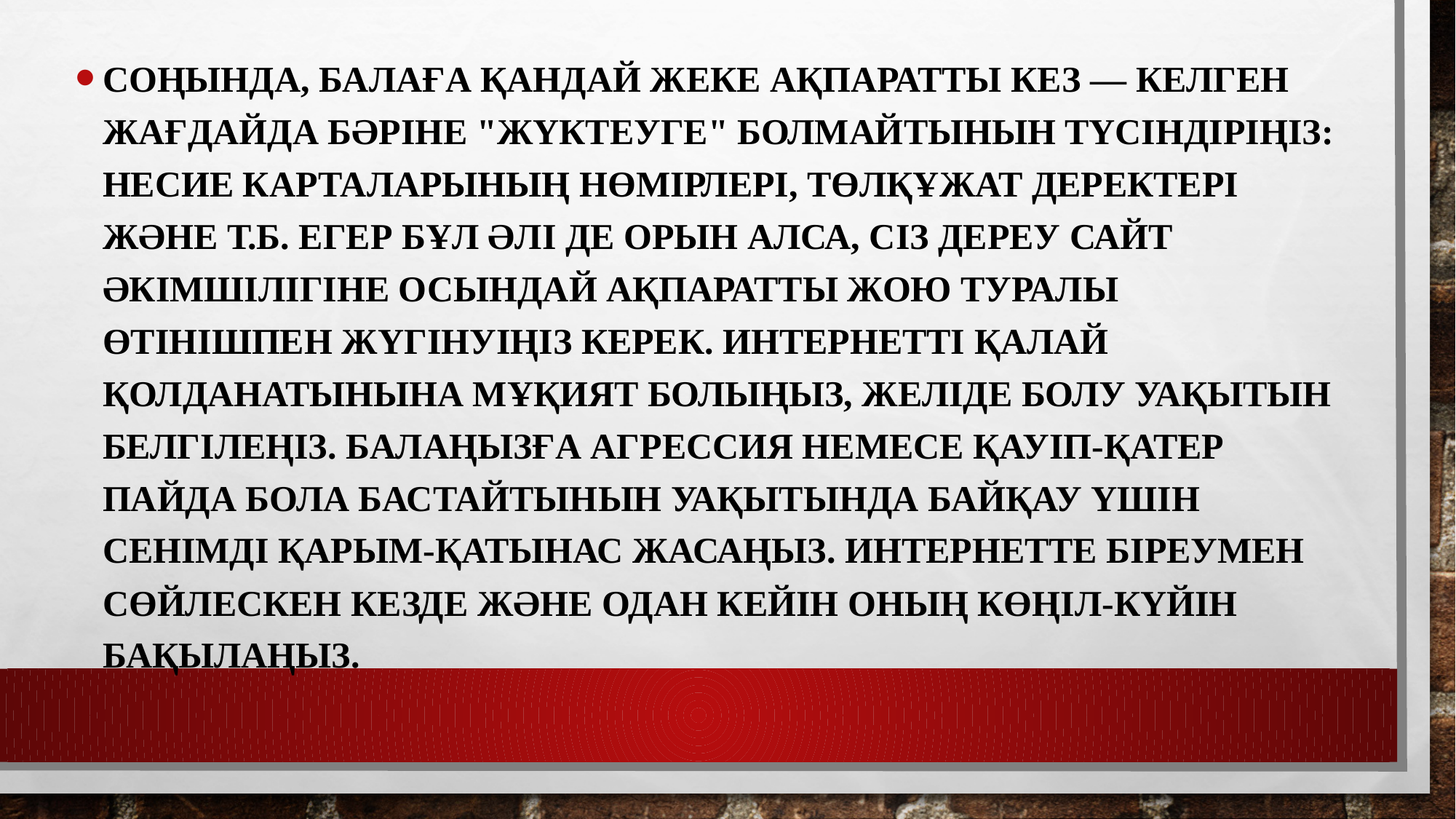

Соңында, балаға қандай жеке ақпаратты кез — келген жағдайда бәріне "жүктеуге" болмайтынын түсіндіріңіз: несие карталарының нөмірлері, төлқұжат деректері және т.б. егер бұл әлі де орын алса, сіз дереу Сайт әкімшілігіне осындай ақпаратты жою туралы өтінішпен жүгінуіңіз керек. Интернетті қалай қолданатынына мұқият болыңыз, желіде болу уақытын белгілеңіз. Балаңызға агрессия немесе қауіп-қатер пайда бола бастайтынын уақытында байқау үшін сенімді қарым-қатынас жасаңыз. Интернетте біреумен сөйлескен кезде және одан кейін оның көңіл-күйін бақылаңыз.